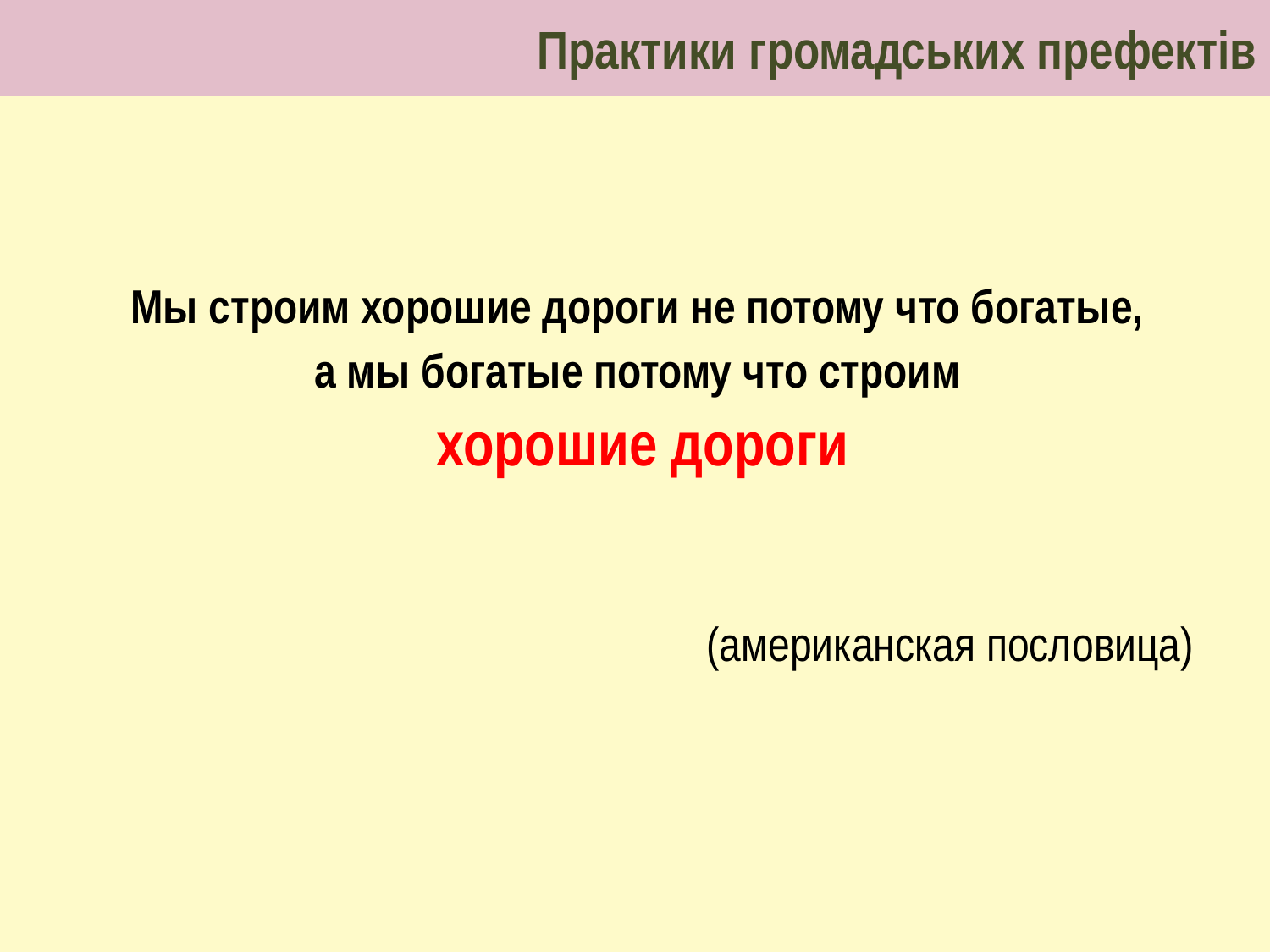

Практики громадських префектів

Мы строим хорошие дороги не потому что богатые,
а мы богатые потому что строим
хорошие дороги

(американская пословица)